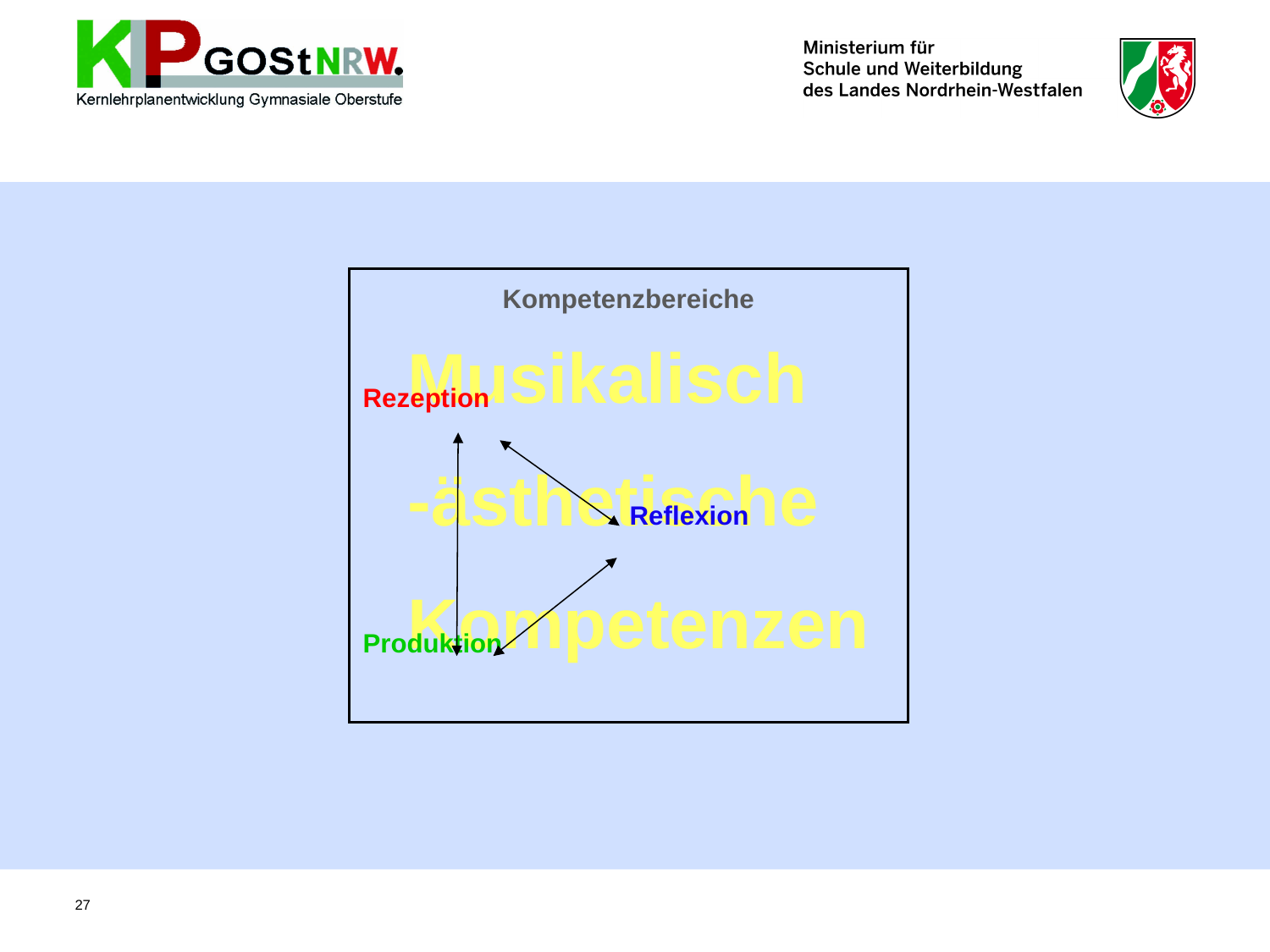

| Kompetenzbereiche Rezeption Reflexion Produktion |
| --- |
Musikalisch

-ästhetische

Kompetenzen

27